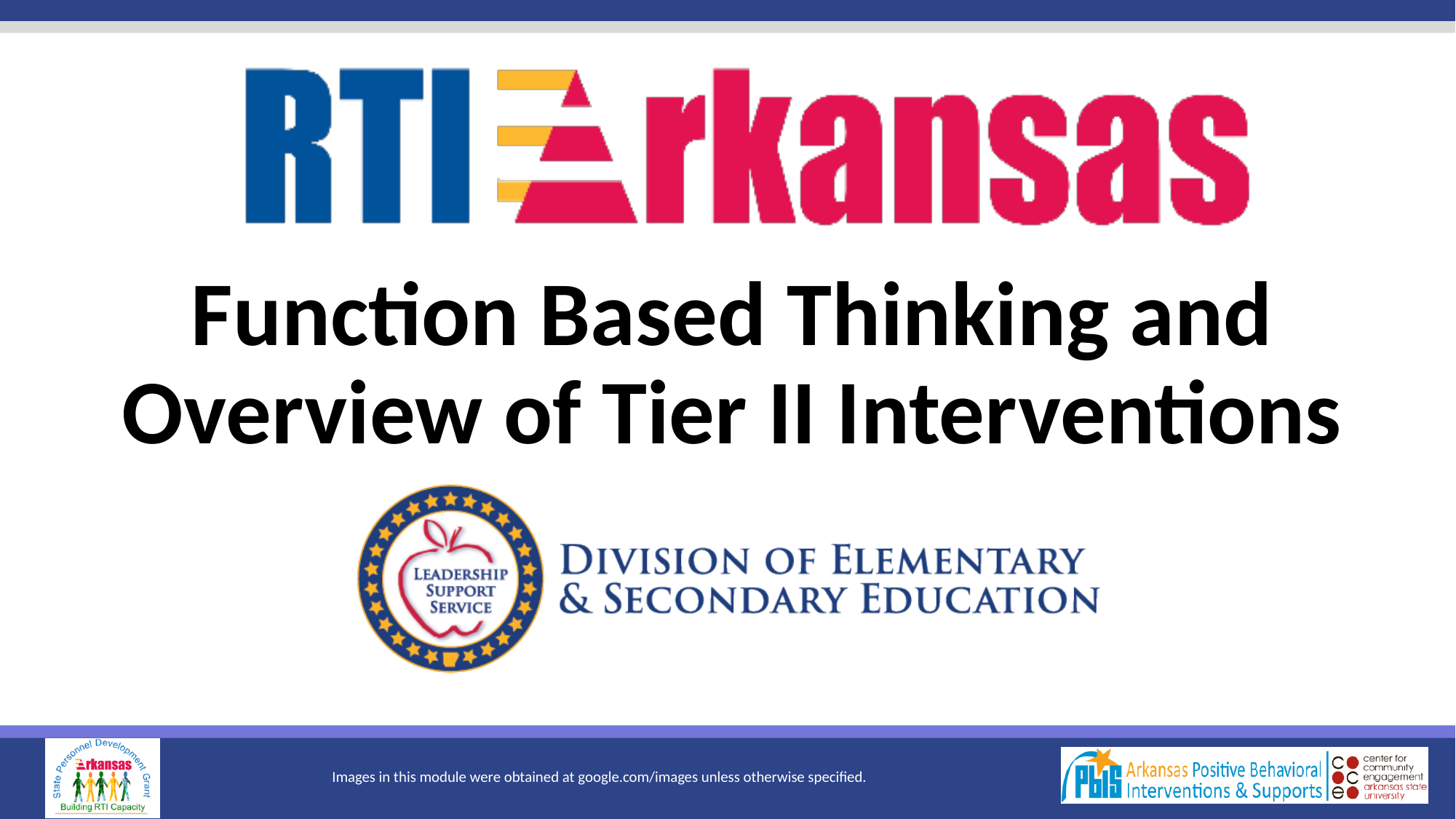

# Function Based Thinking and Overview of Tier II Interventions
Images in this module were obtained at google.com/images unless otherwise specified.